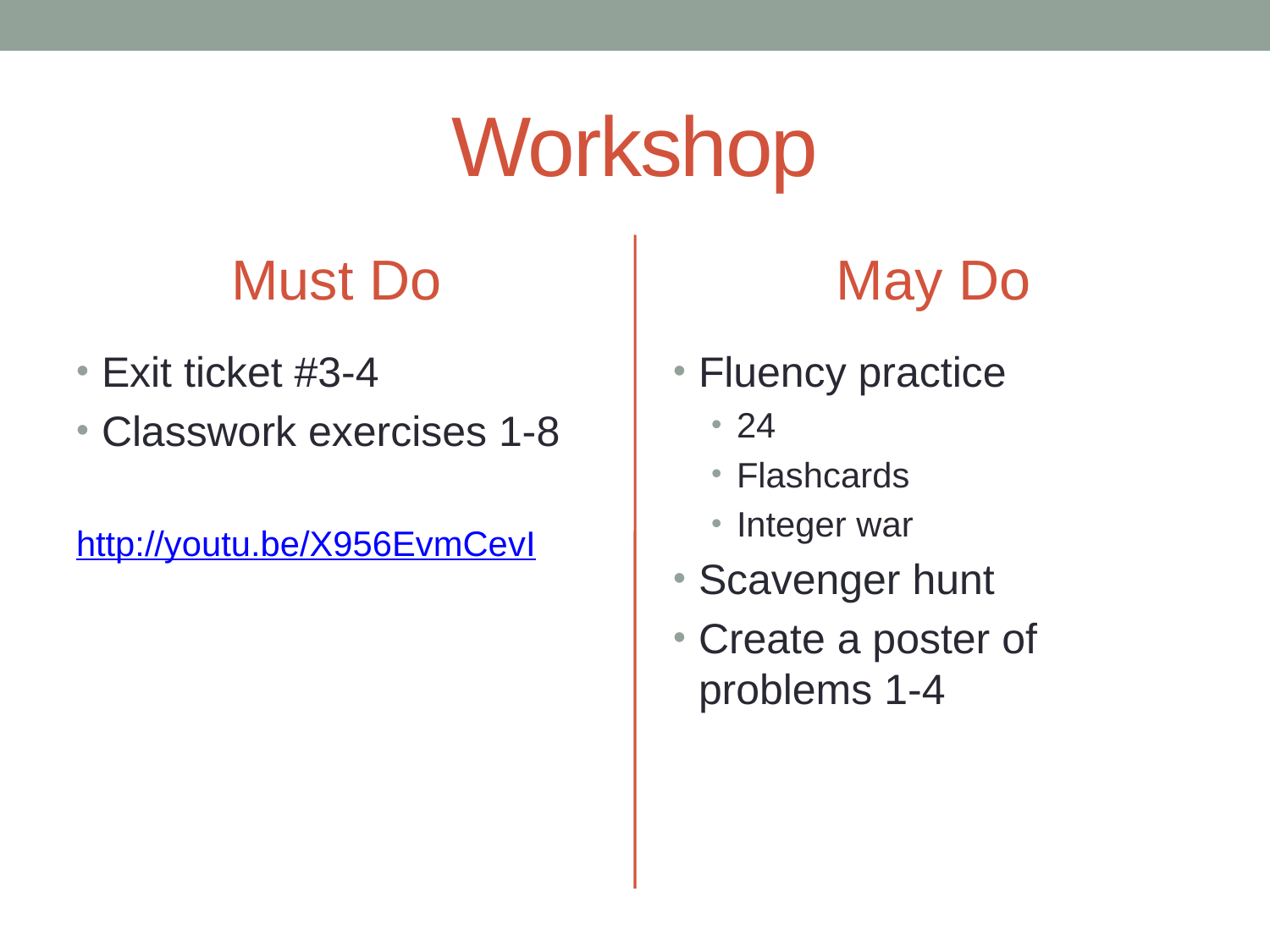

# Workshop
Must Do
May Do
Exit ticket #3-4
Classwork exercises 1-8

http://youtu.be/X956EvmCevI

Fluency practice
24
Flashcards
Integer war
Scavenger hunt
Create a poster of problems 1-4